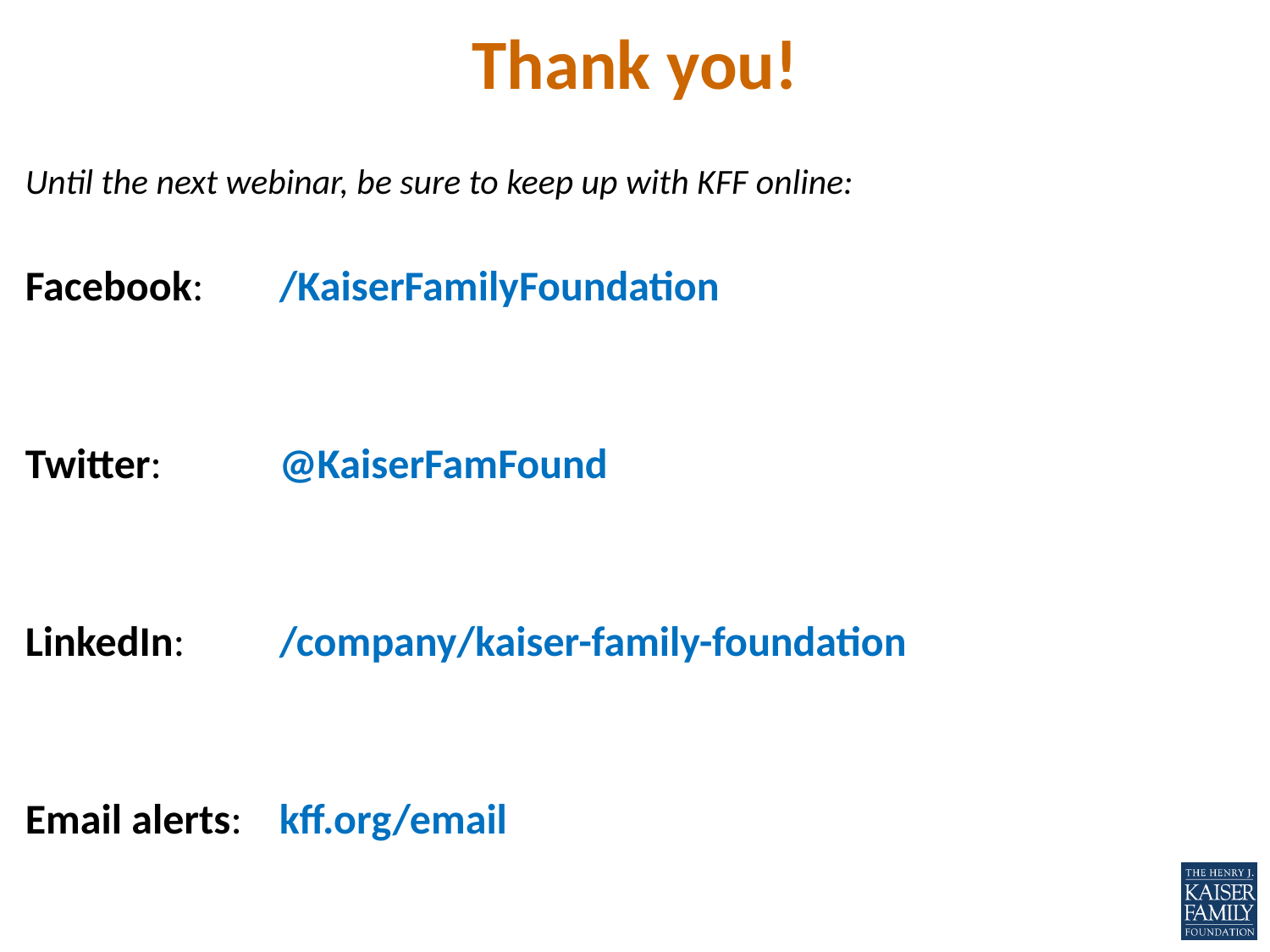

# Thank you!
Until the next webinar, be sure to keep up with KFF online:

Facebook: 	/KaiserFamilyFoundation

Twitter:	@KaiserFamFound

LinkedIn:	/company/kaiser-family-foundation

Email alerts:	kff.org/email